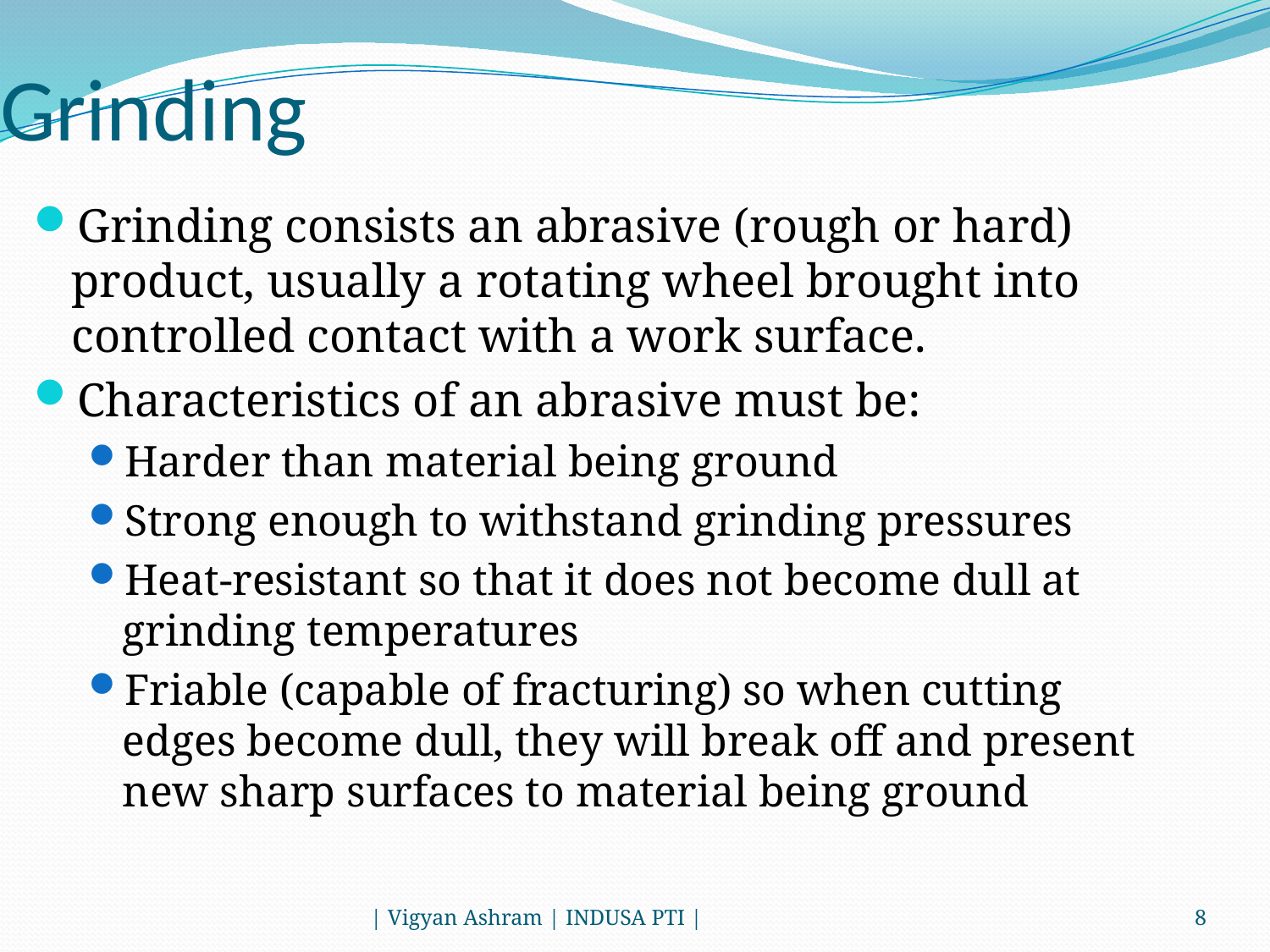

# Grinding
Grinding consists an abrasive (rough or hard) product, usually a rotating wheel brought into controlled contact with a work surface.
Characteristics of an abrasive must be:
Harder than material being ground
Strong enough to withstand grinding pressures
Heat-resistant so that it does not become dull at grinding temperatures
Friable (capable of fracturing) so when cutting edges become dull, they will break off and present new sharp surfaces to material being ground

| Vigyan Ashram | INDUSA PTI |
8